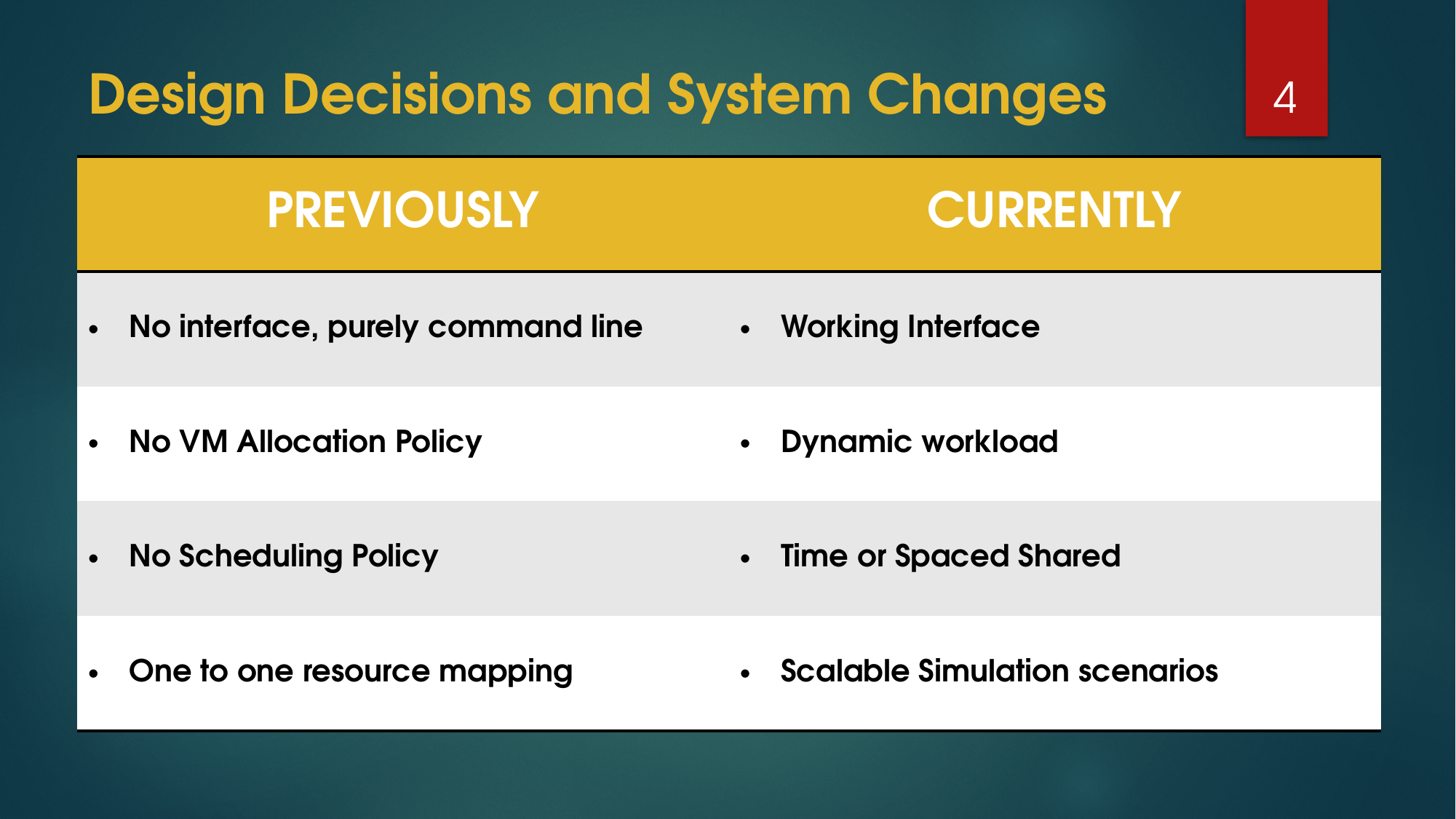

4
# Design Decisions and System Changes
| PREVIOUSLY | CURRENTLY |
| --- | --- |
| No interface, purely command line | Working Interface |
| No VM Allocation Policy | Dynamic workload |
| No Scheduling Policy | Time or Spaced Shared |
| One to one resource mapping | Scalable Simulation scenarios |